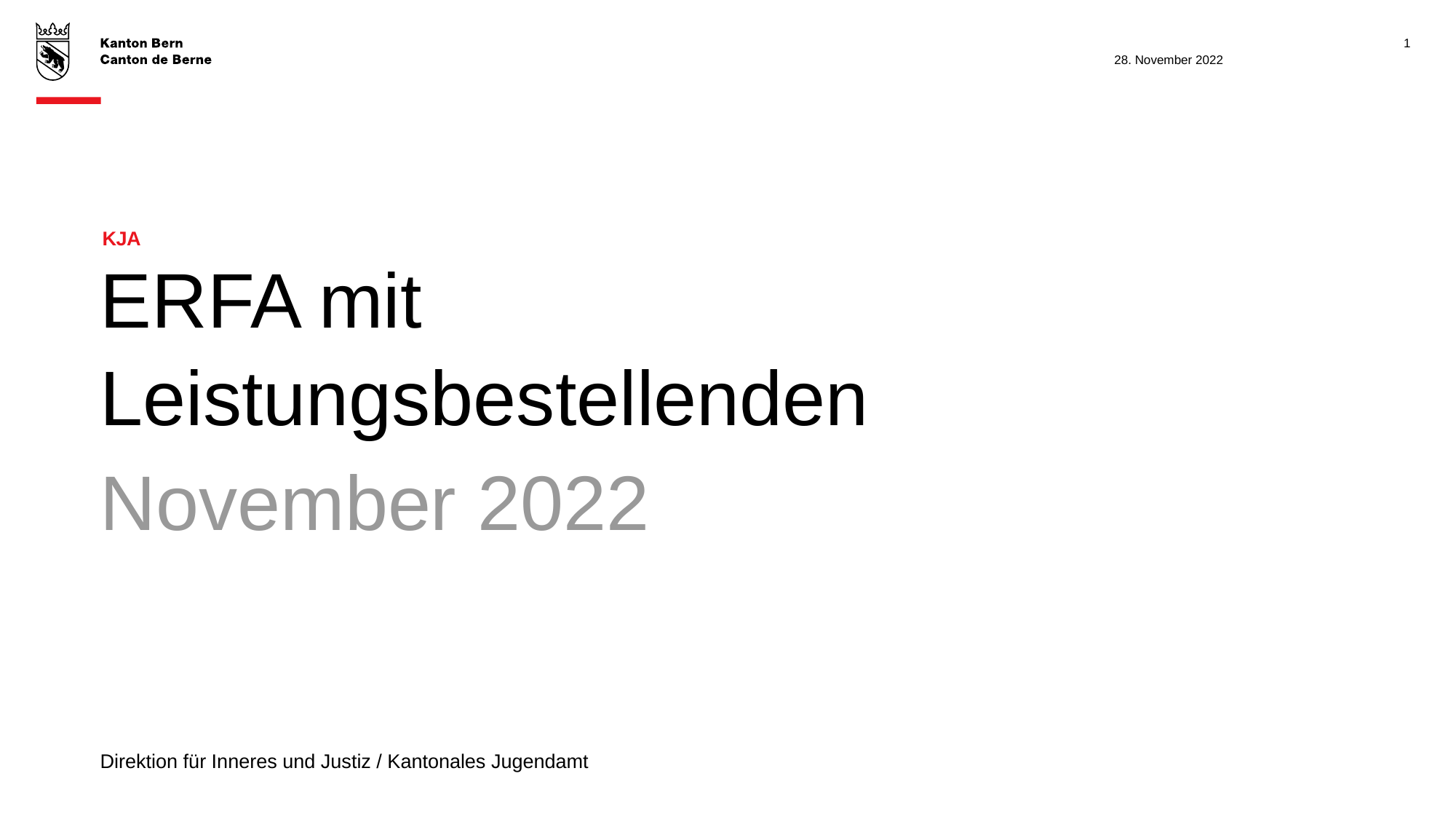

1
28. November 2022
KJA

# ERFA mit Leistungsbestellenden
November 2022

Direktion für Inneres und Justiz / Kantonales Jugendamt